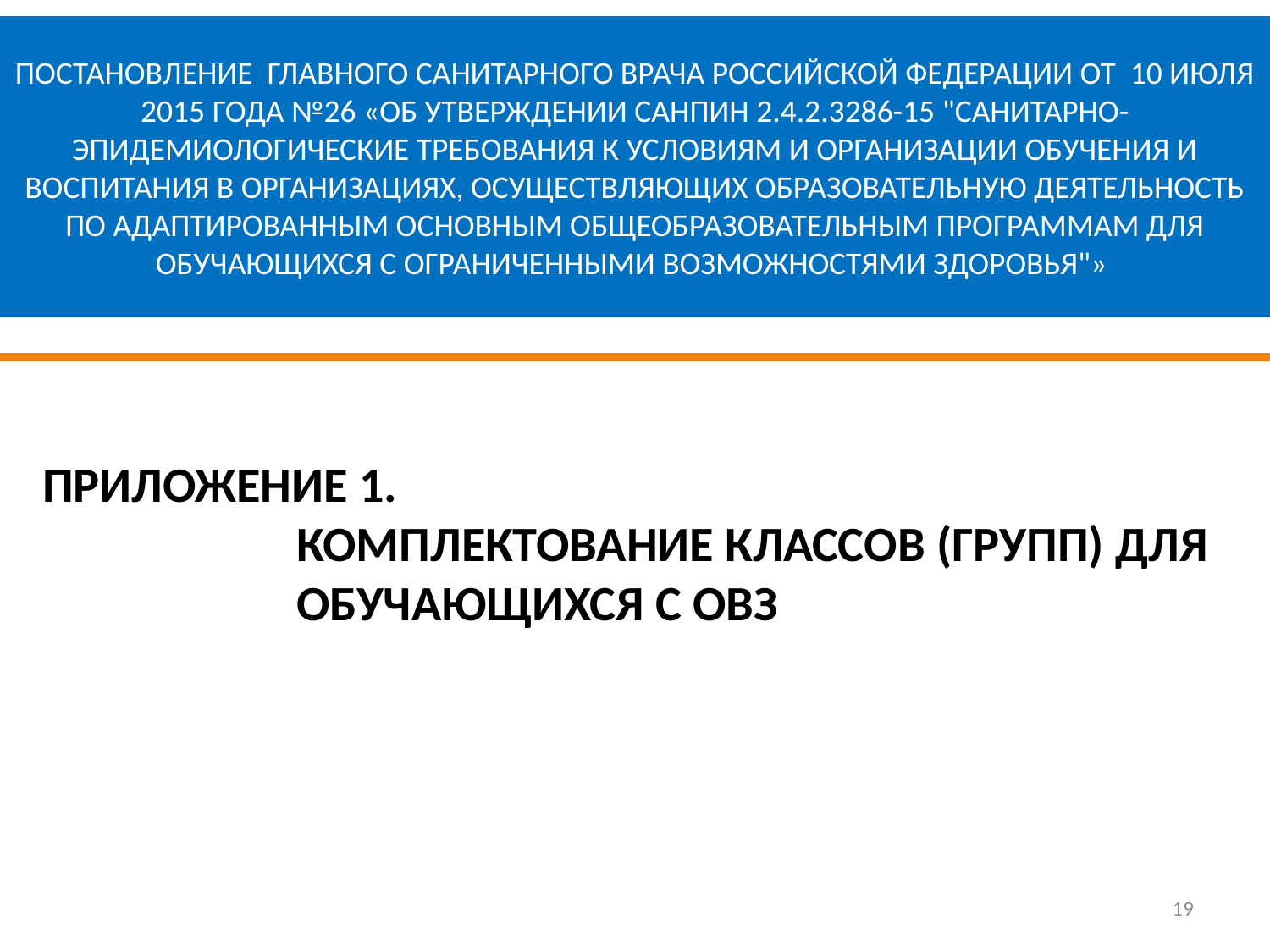

ПОСТАНОВЛЕНИЕ  ГЛАВНОГО САНИТАРНОГО ВРАЧА РОССИЙСКОЙ ФЕДЕРАЦИИ ОТ  10 ИЮЛЯ 2015 ГОДА №26 «ОБ УТВЕРЖДЕНИИ САНПИН 2.4.2.3286-15 "САНИТАРНО-ЭПИДЕМИОЛОГИЧЕСКИЕ ТРЕБОВАНИЯ К УСЛОВИЯМ И ОРГАНИЗАЦИИ ОБУЧЕНИЯ И ВОСПИТАНИЯ В ОРГАНИЗАЦИЯХ, ОСУЩЕСТВЛЯЮЩИХ ОБРАЗОВАТЕЛЬНУЮ ДЕЯТЕЛЬНОСТЬ ПО АДАПТИРОВАННЫМ ОСНОВНЫМ ОБЩЕОБРАЗОВАТЕЛЬНЫМ ПРОГРАММАМ ДЛЯ ОБУЧАЮЩИХСЯ С ОГРАНИЧЕННЫМИ ВОЗМОЖНОСТЯМИ ЗДОРОВЬЯ"»
ПРИЛОЖЕНИЕ 1.
		КОМПЛЕКТОВАНИЕ КЛАССОВ (ГРУПП) ДЛЯ 		ОБУЧАЮЩИХСЯ С ОВЗ
19